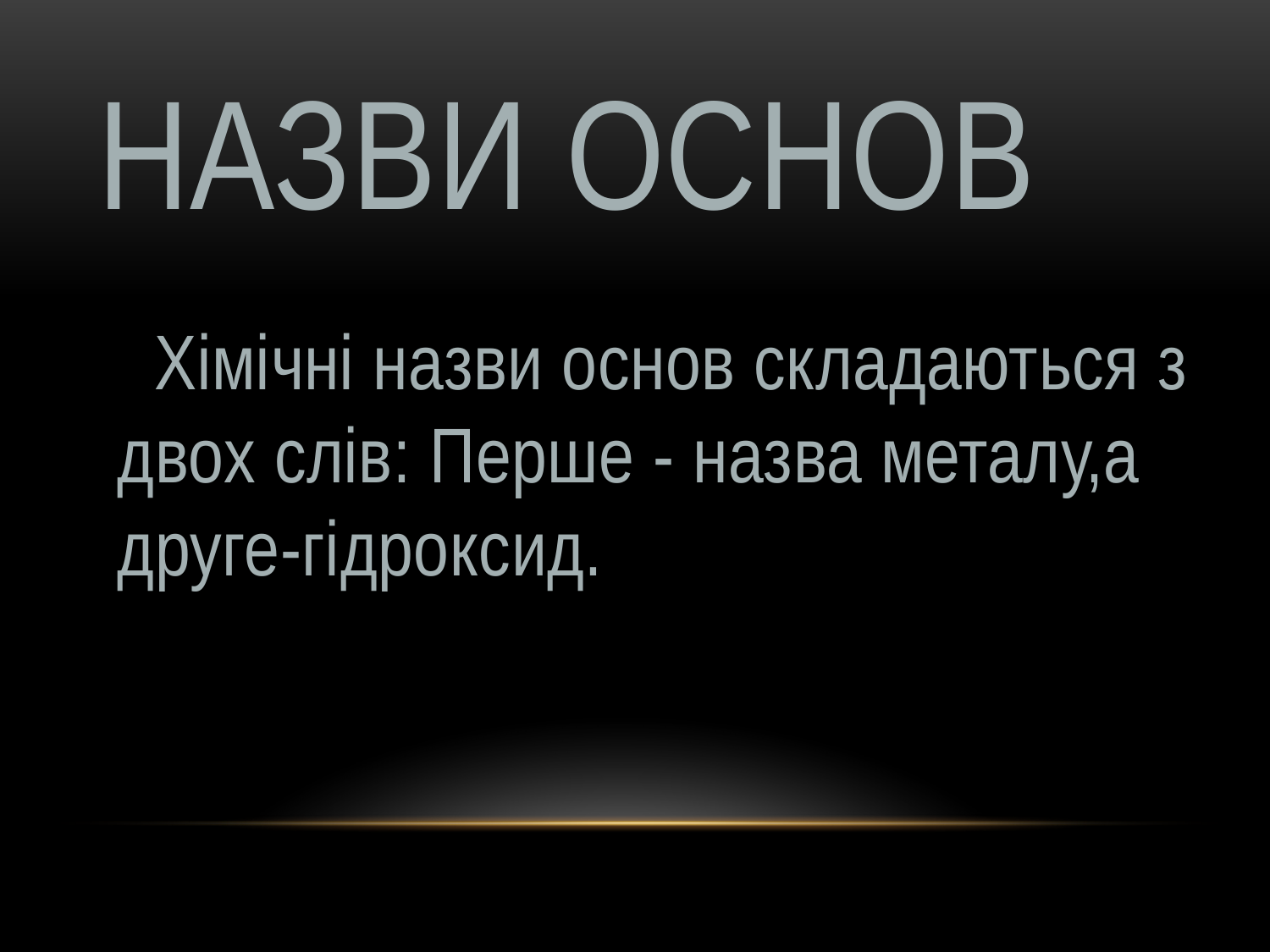

# назви основ
  Хімічні назви основ складаються з двох слів: Перше - назва металу,а друге-гідроксид.